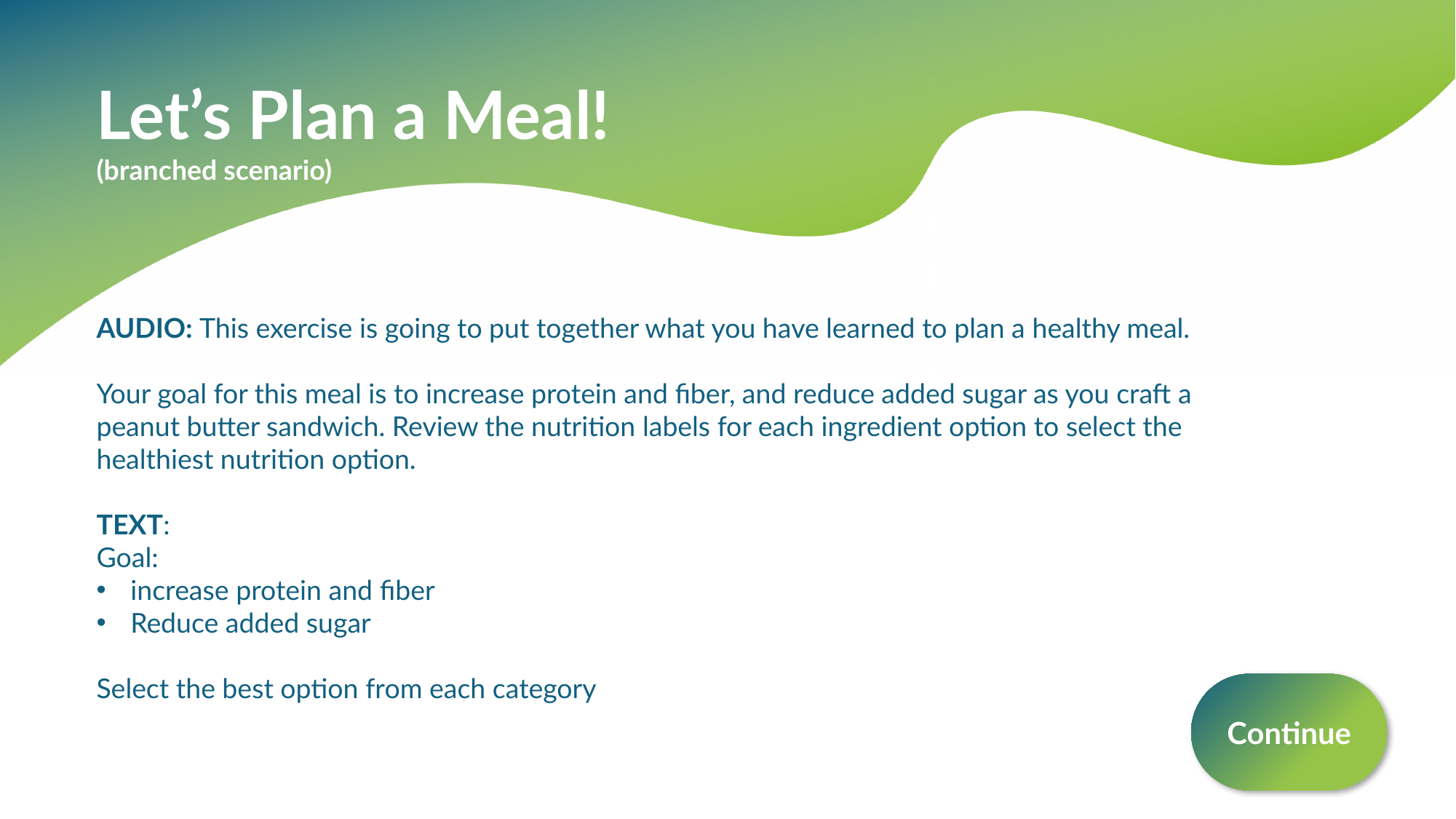

Let’s Plan a Meal! (branched scenario)
AUDIO: This exercise is going to put together what you have learned to plan a healthy meal.

Your goal for this meal is to increase protein and fiber, and reduce added sugar as you craft a peanut butter sandwich. Review the nutrition labels for each ingredient option to select the healthiest nutrition option.

TEXT:
Goal:
increase protein and fiber
Reduce added sugar

Select the best option from each category
Continue